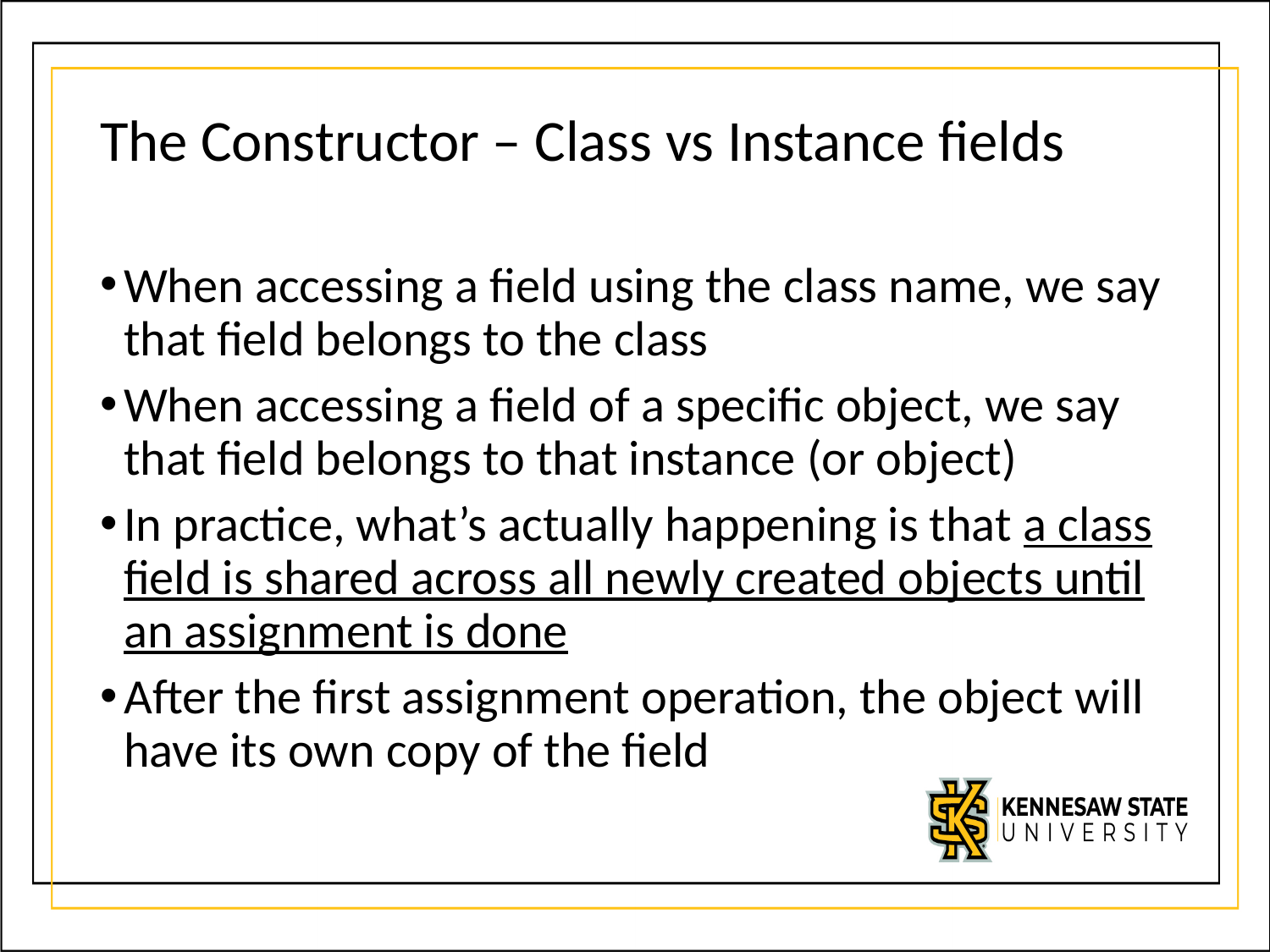

# The Constructor – Class vs Instance fields
When accessing a field using the class name, we say that field belongs to the class
When accessing a field of a specific object, we say that field belongs to that instance (or object)
In practice, what’s actually happening is that a class field is shared across all newly created objects until an assignment is done
After the first assignment operation, the object will have its own copy of the field